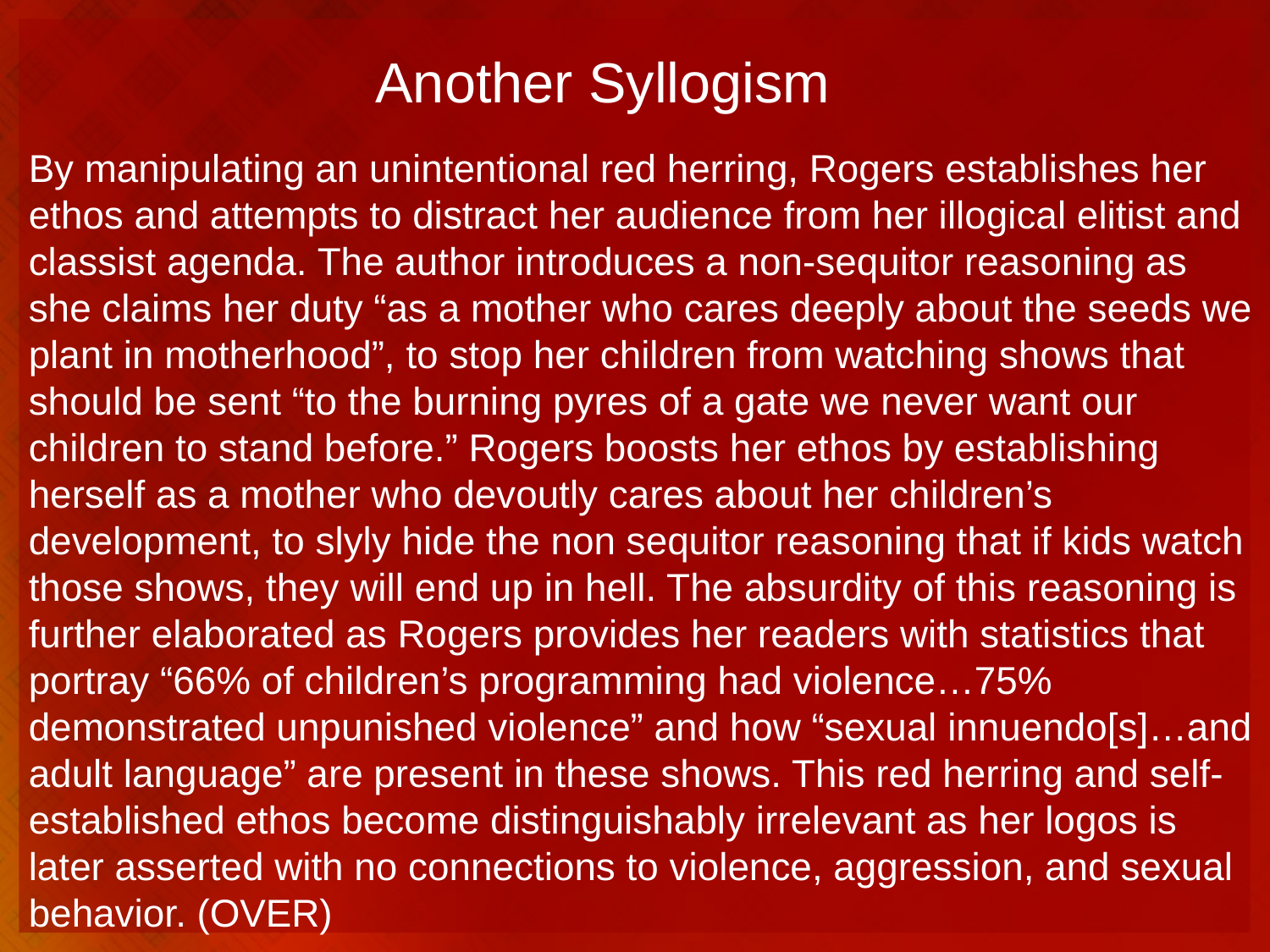

# Another Syllogism
By manipulating an unintentional red herring, Rogers establishes her ethos and attempts to distract her audience from her illogical elitist and classist agenda. The author introduces a non-sequitor reasoning as she claims her duty “as a mother who cares deeply about the seeds we plant in motherhood”, to stop her children from watching shows that should be sent “to the burning pyres of a gate we never want our children to stand before.” Rogers boosts her ethos by establishing herself as a mother who devoutly cares about her children’s development, to slyly hide the non sequitor reasoning that if kids watch those shows, they will end up in hell. The absurdity of this reasoning is further elaborated as Rogers provides her readers with statistics that portray “66% of children’s programming had violence…75% demonstrated unpunished violence” and how “sexual innuendo[s]…and adult language” are present in these shows. This red herring and self-established ethos become distinguishably irrelevant as her logos is later asserted with no connections to violence, aggression, and sexual behavior. (OVER)